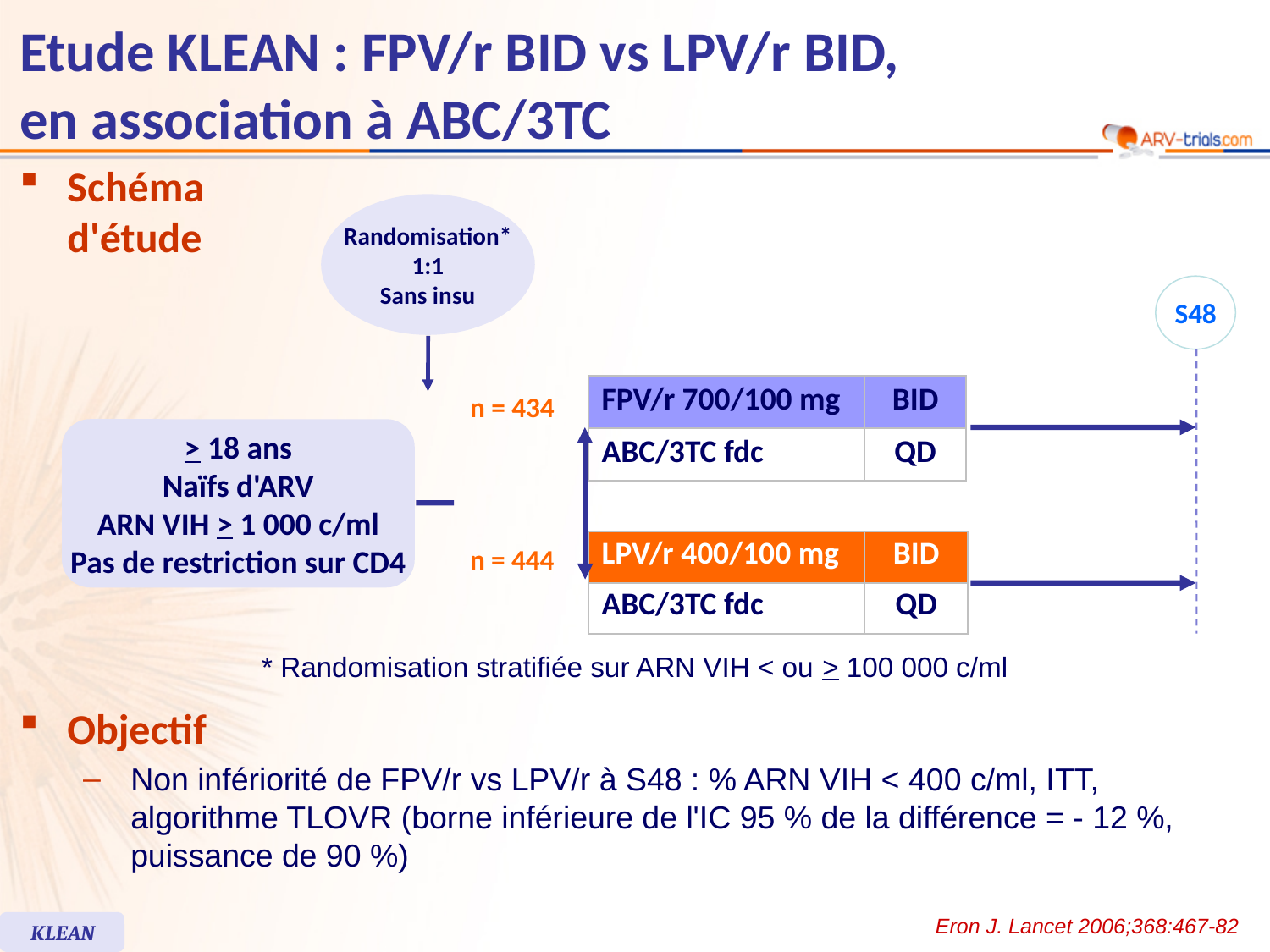

# Etude KLEAN : FPV/r BID vs LPV/r BID, en association à ABC/3TC
Schéma d'étude
Randomisation*
1:1
Sans insu
S48

| FPV/r 700/100 mg | BID |
| --- | --- |
| ABC/3TC fdc | QD |
n = 434
> 18 ans
Naïfs d'ARV
ARN VIH > 1 000 c/ml
Pas de restriction sur CD4

| LPV/r 400/100 mg | BID |
| --- | --- |
| ABC/3TC fdc | QD |
n = 444

* Randomisation stratifiée sur ARN VIH < ou > 100 000 c/ml
Objectif
Non infériorité de FPV/r vs LPV/r à S48 : % ARN VIH < 400 c/ml, ITT, algorithme TLOVR (borne inférieure de l'IC 95 % de la différence = - 12 %, puissance de 90 %)
Eron J. Lancet 2006;368:467-82

KLEAN